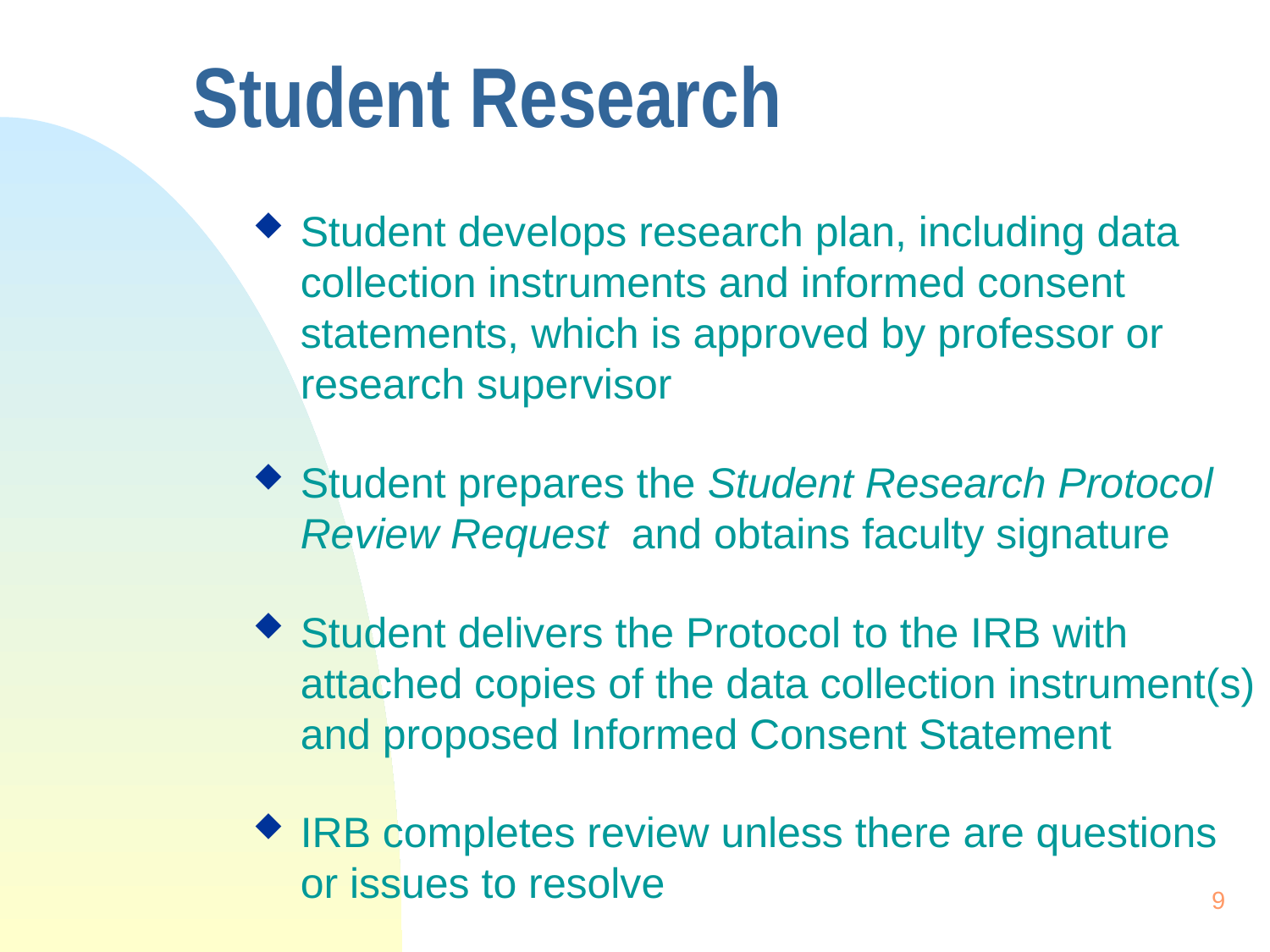

# Student Research
Student develops research plan, including data collection instruments and informed consent statements, which is approved by professor or research supervisor

Student prepares the Student Research Protocol Review Request  and obtains faculty signature

Student delivers the Protocol to the IRB with attached copies of the data collection instrument(s) and proposed Informed Consent Statement

IRB completes review unless there are questions or issues to resolve

9